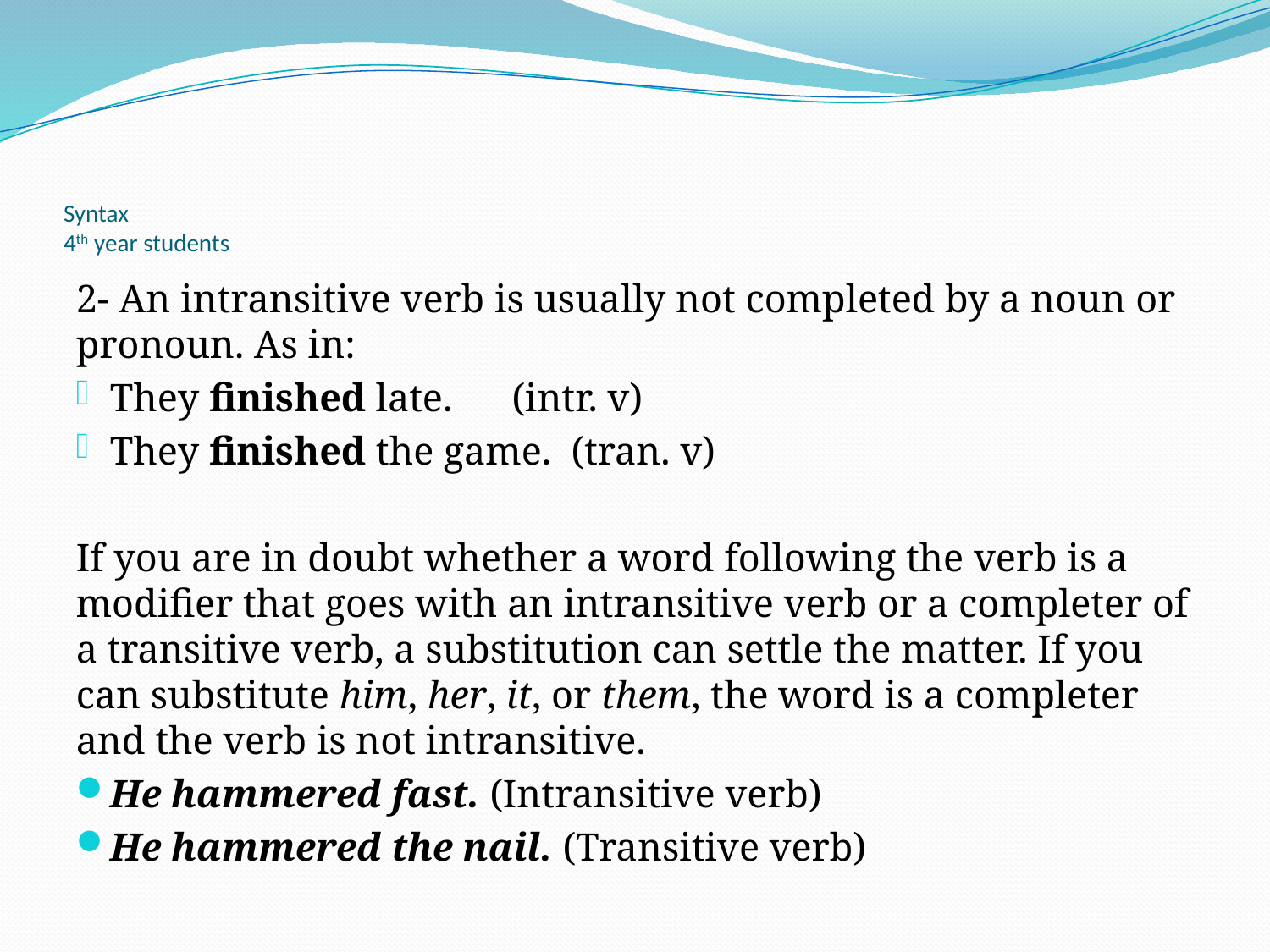

# Syntax 4th year students
2- An intransitive verb is usually not completed by a noun or pronoun. As in:
They finished late.      (intr. v)
They finished the game.  (tran. v)

If you are in doubt whether a word following the verb is a modifier that goes with an intransitive verb or a completer of a transitive verb, a substitution can settle the matter. If you can substitute him, her, it, or them, the word is a completer and the verb is not intransitive.
He hammered fast. (Intransitive verb)
He hammered the nail. (Transitive verb)